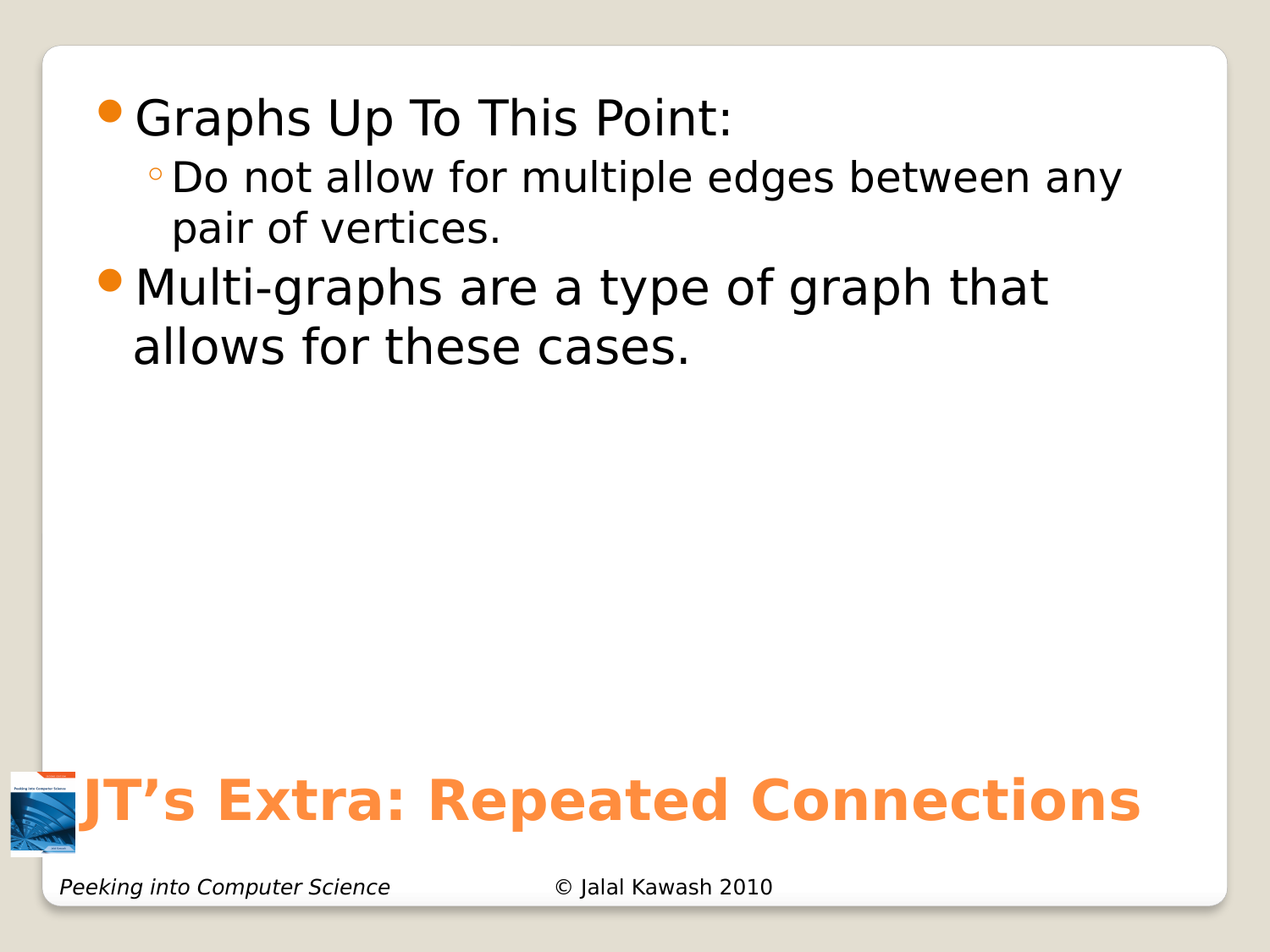

JT’s Extra: Repeated Connections
Graphs Up To This Point:
Do not allow for multiple edges between any pair of vertices.
Multi-graphs are a type of graph that allows for these cases.